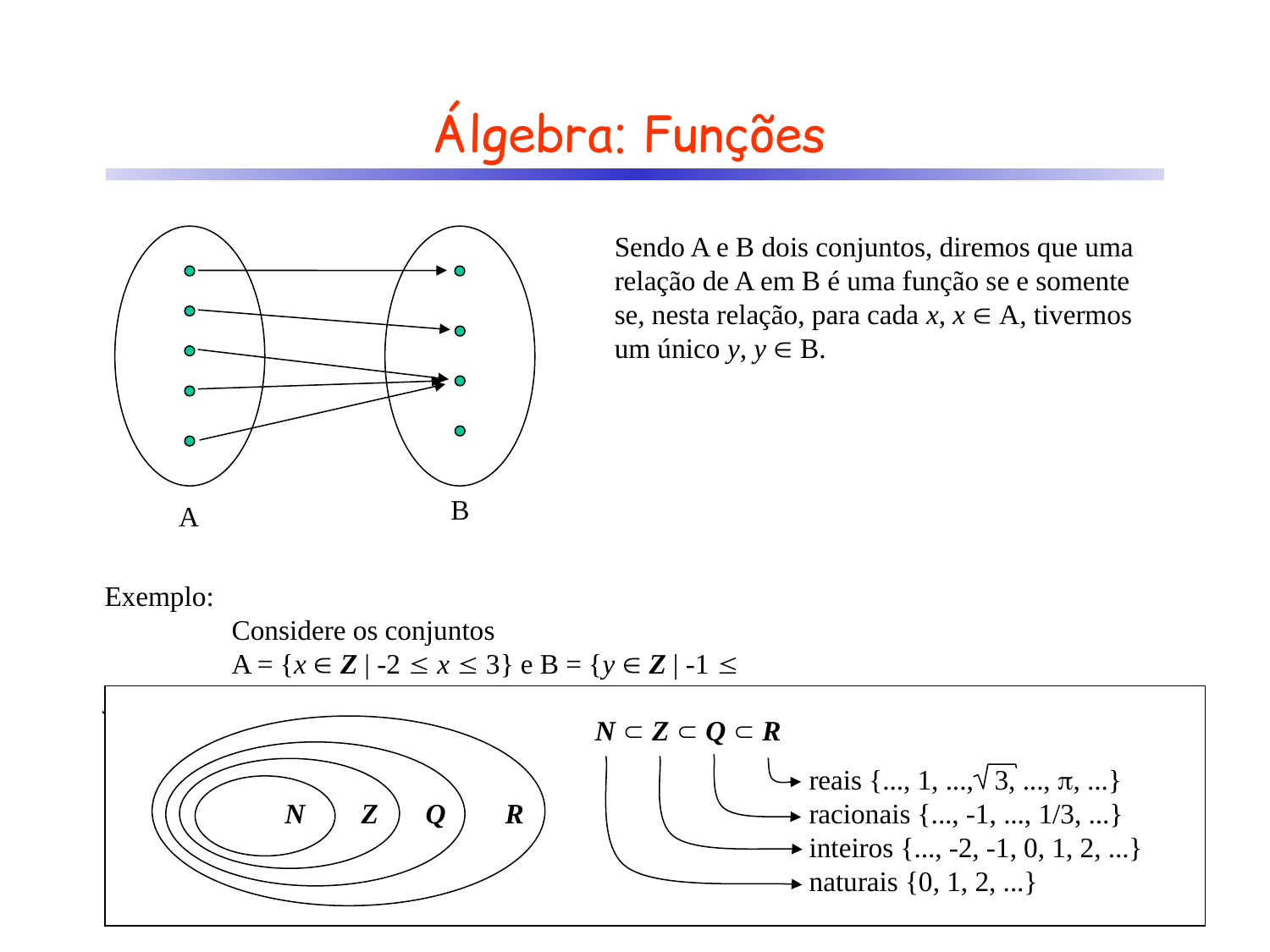

# Álgebra: Funções
Sendo A e B dois conjuntos, diremos que uma relação de A em B é uma função se e somente se, nesta relação, para cada x, x ∈ A, tivermos um único y, y ∈ B.

A

B

Exemplo:
	Considere os conjuntos
	A = {x ∈ Z | -2 ≤ x ≤ 3} e B = {y ∈ Z | -1 ≤ y ≤ 9}

N ⊂ Z ⊂ Q ⊂ R

reais {..., 1, ...,   3, ..., π, ...}
racionais {..., -1, ..., 1/3, ...}
inteiros {..., -2, -1, 0, 1, 2, ...}
naturais {0, 1, 2, ...}

N
Z
Q
R